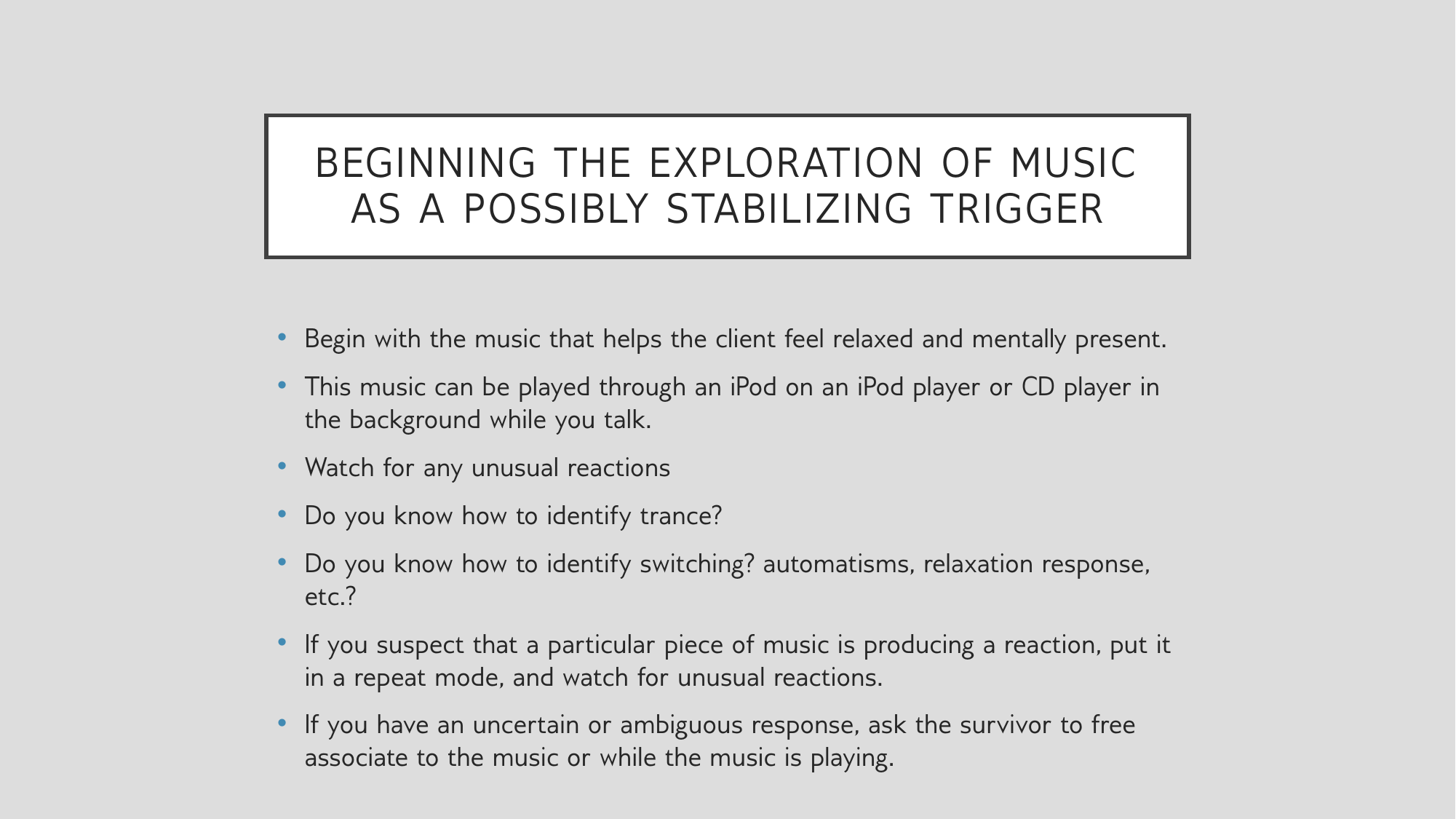

# Beginning the exploration of music as a possibly stabilizing trigger
Begin with the music that helps the client feel relaxed and mentally present.
This music can be played through an iPod on an iPod player or CD player in the background while you talk.
Watch for any unusual reactions
Do you know how to identify trance?
Do you know how to identify switching? automatisms, relaxation response, etc.?
If you suspect that a particular piece of music is producing a reaction, put it in a repeat mode, and watch for unusual reactions.
If you have an uncertain or ambiguous response, ask the survivor to free associate to the music or while the music is playing.